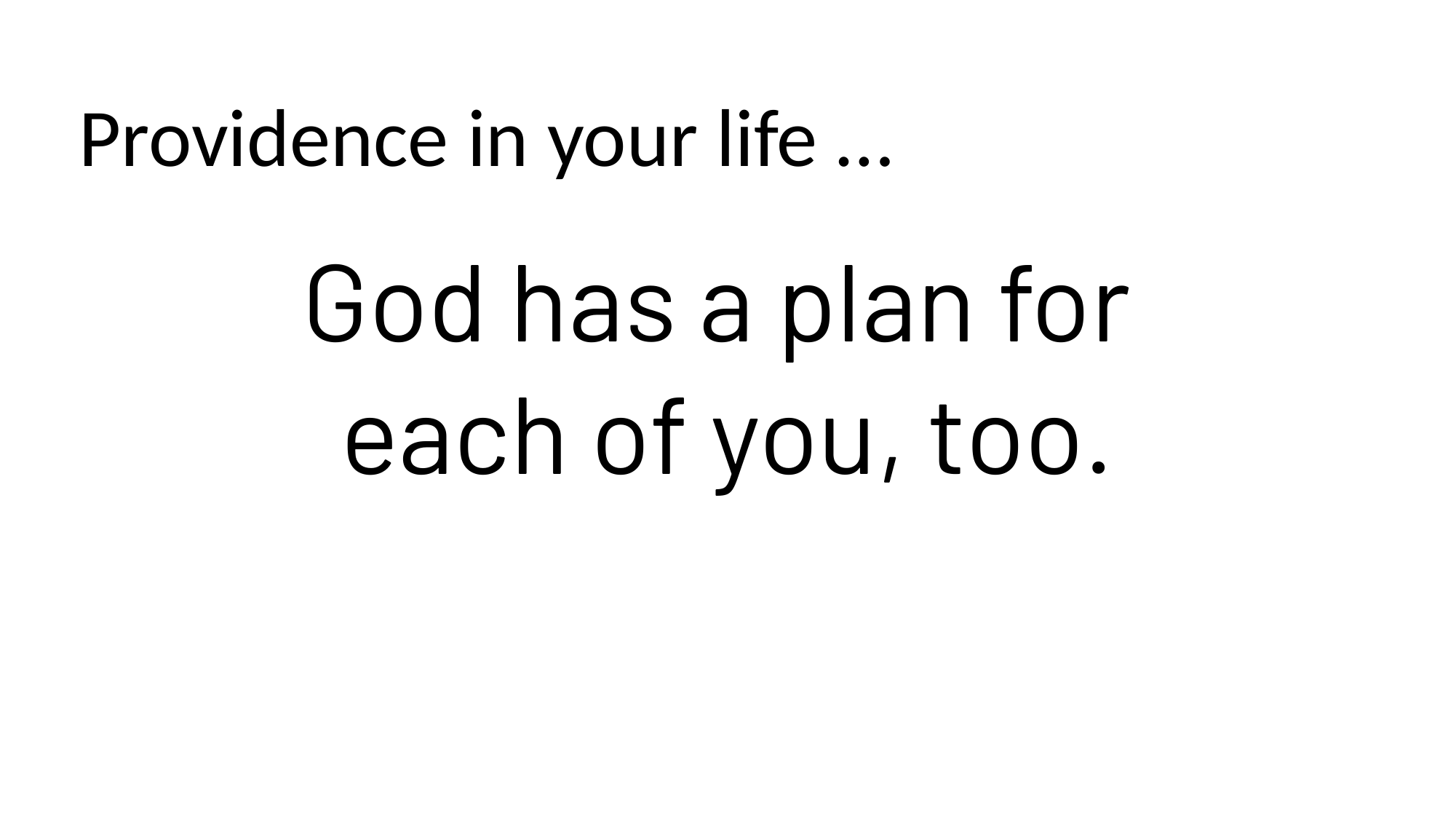

Providence in your life …

God has a plan for
each of you, too.